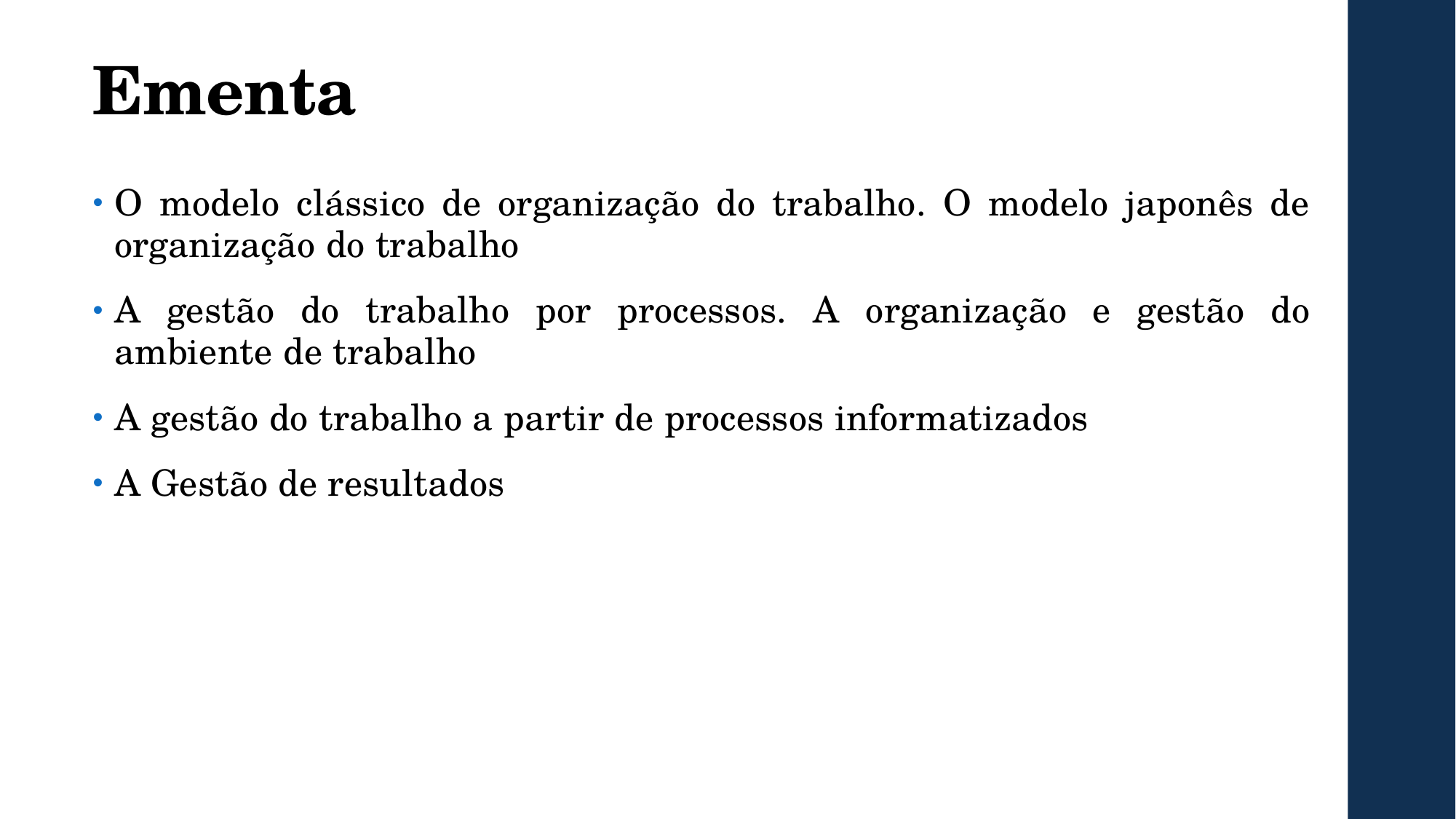

# Ementa
O modelo clássico de organização do trabalho. O modelo japonês de organização do trabalho
A gestão do trabalho por processos. A organização e gestão do ambiente de trabalho
A gestão do trabalho a partir de processos informatizados
A Gestão de resultados